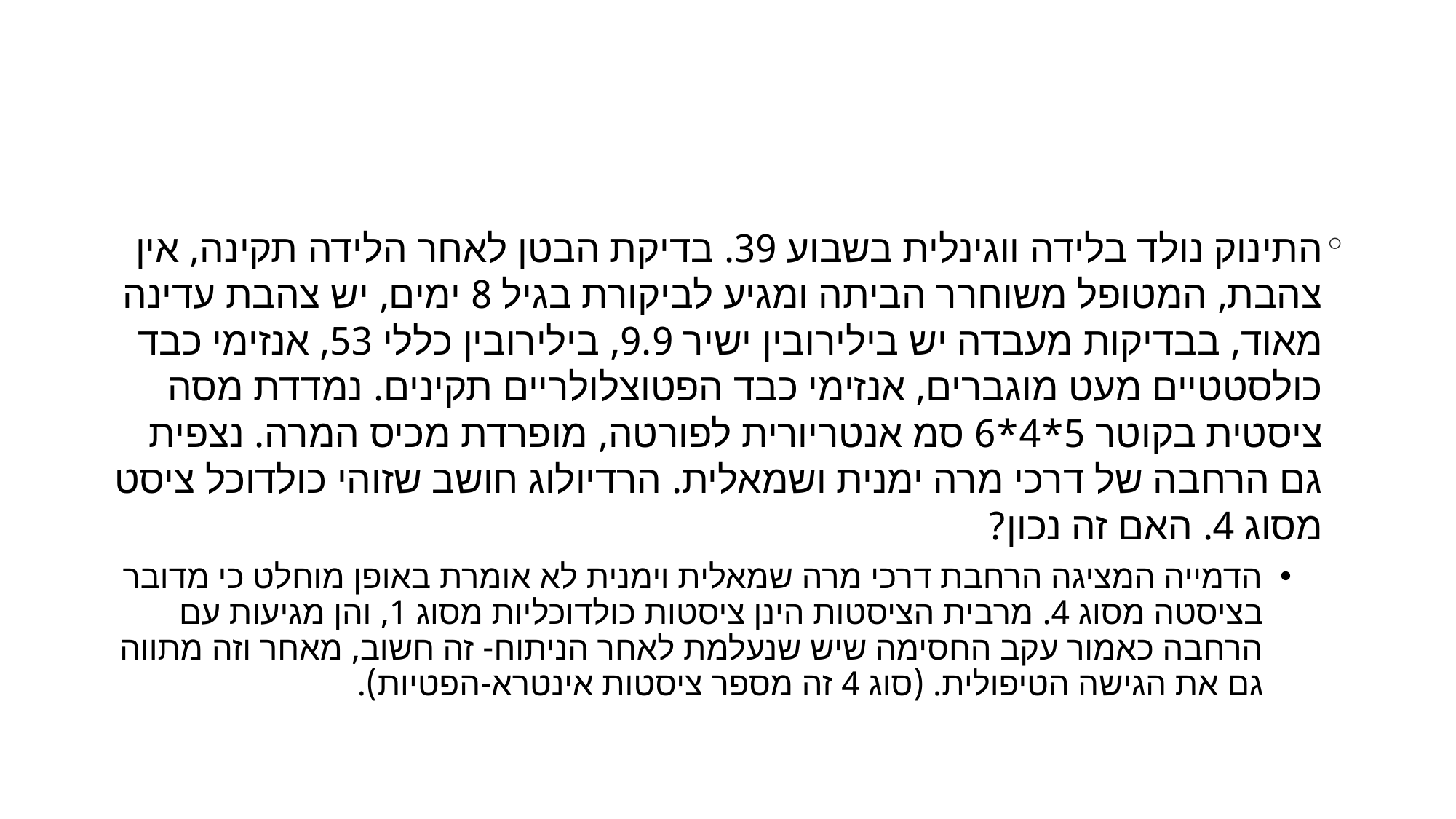

#
התינוק נולד בלידה ווגינלית בשבוע 39. בדיקת הבטן לאחר הלידה תקינה, אין צהבת, המטופל משוחרר הביתה ומגיע לביקורת בגיל 8 ימים, יש צהבת עדינה מאוד, בבדיקות מעבדה יש בילירובין ישיר 9.9, בילירובין כללי 53, אנזימי כבד כולסטטיים מעט מוגברים, אנזימי כבד הפטוצלולריים תקינים. נמדדת מסה ציסטית בקוטר 5*4*6 סמ אנטריורית לפורטה, מופרדת מכיס המרה. נצפית גם הרחבה של דרכי מרה ימנית ושמאלית. הרדיולוג חושב שזוהי כולדוכל ציסט מסוג 4. האם זה נכון?
הדמייה המציגה הרחבת דרכי מרה שמאלית וימנית לא אומרת באופן מוחלט כי מדובר בציסטה מסוג 4. מרבית הציסטות הינן ציסטות כולדוכליות מסוג 1, והן מגיעות עם הרחבה כאמור עקב החסימה שיש שנעלמת לאחר הניתוח- זה חשוב, מאחר וזה מתווה גם את הגישה הטיפולית. (סוג 4 זה מספר ציסטות אינטרא-הפטיות).